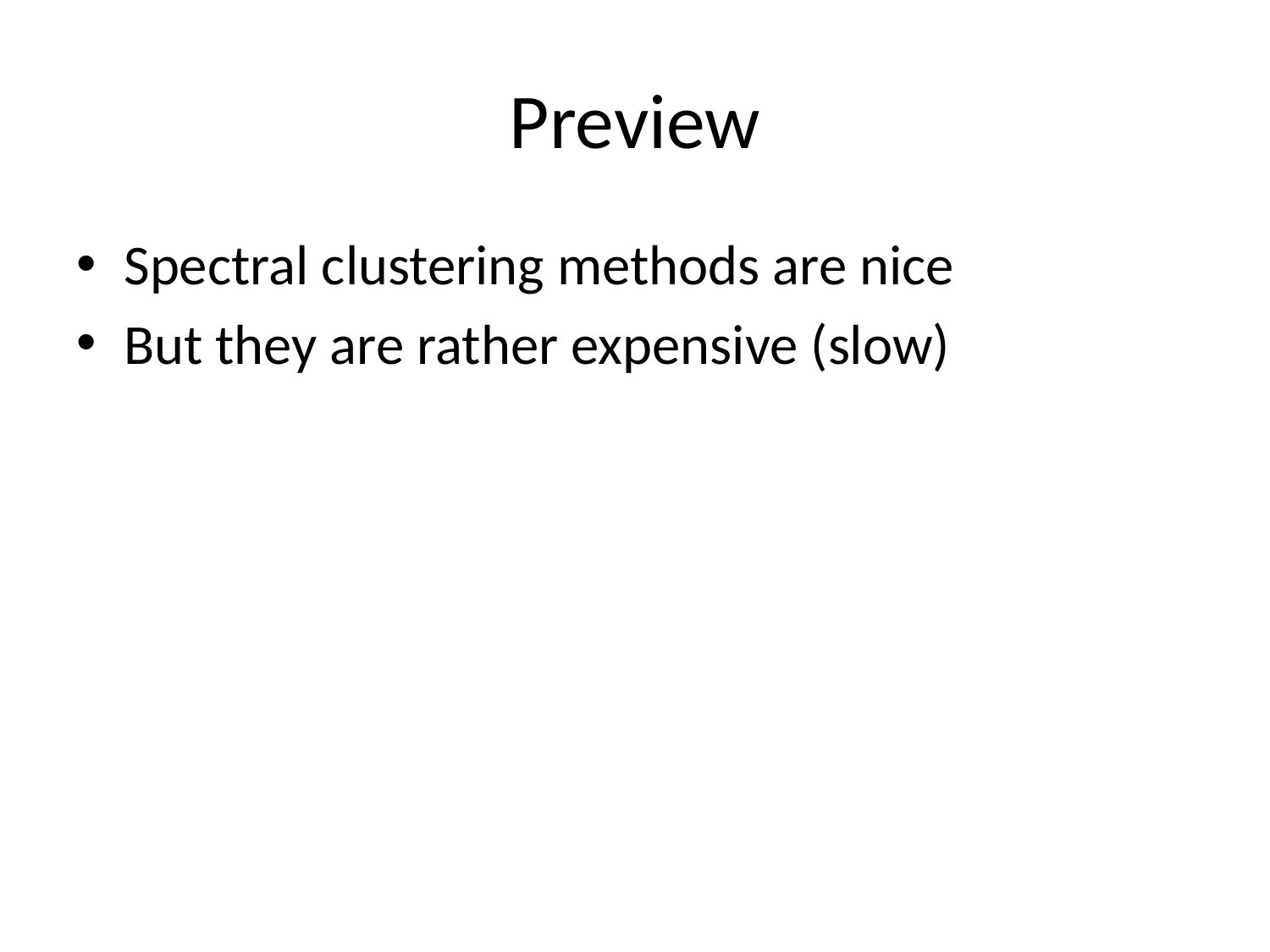

# Preview
Spectral clustering methods are nice
But they are rather expensive (slow)